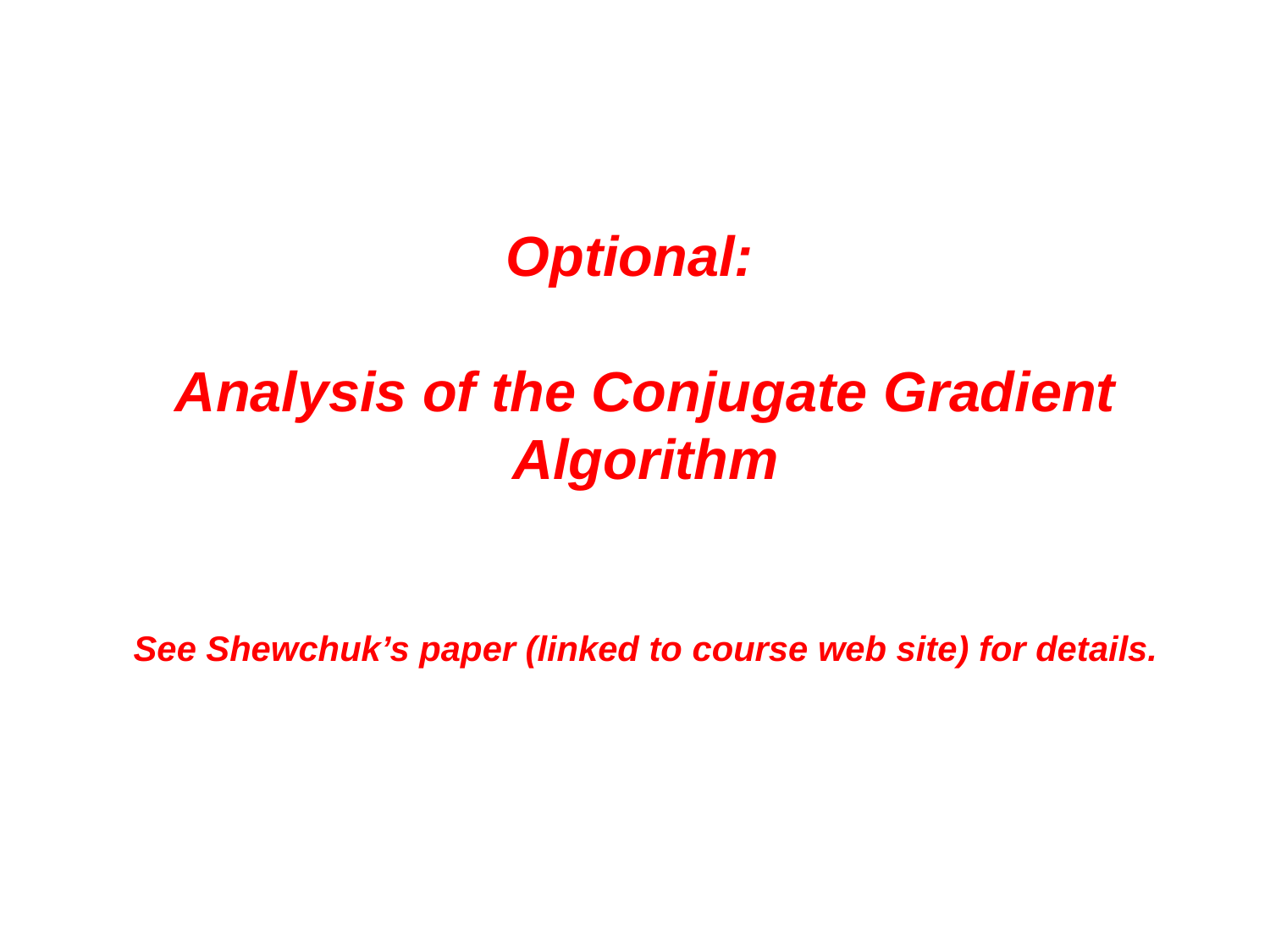

# Optional: Analysis of the Conjugate Gradient Algorithm See Shewchuk’s paper (linked to course web site) for details.